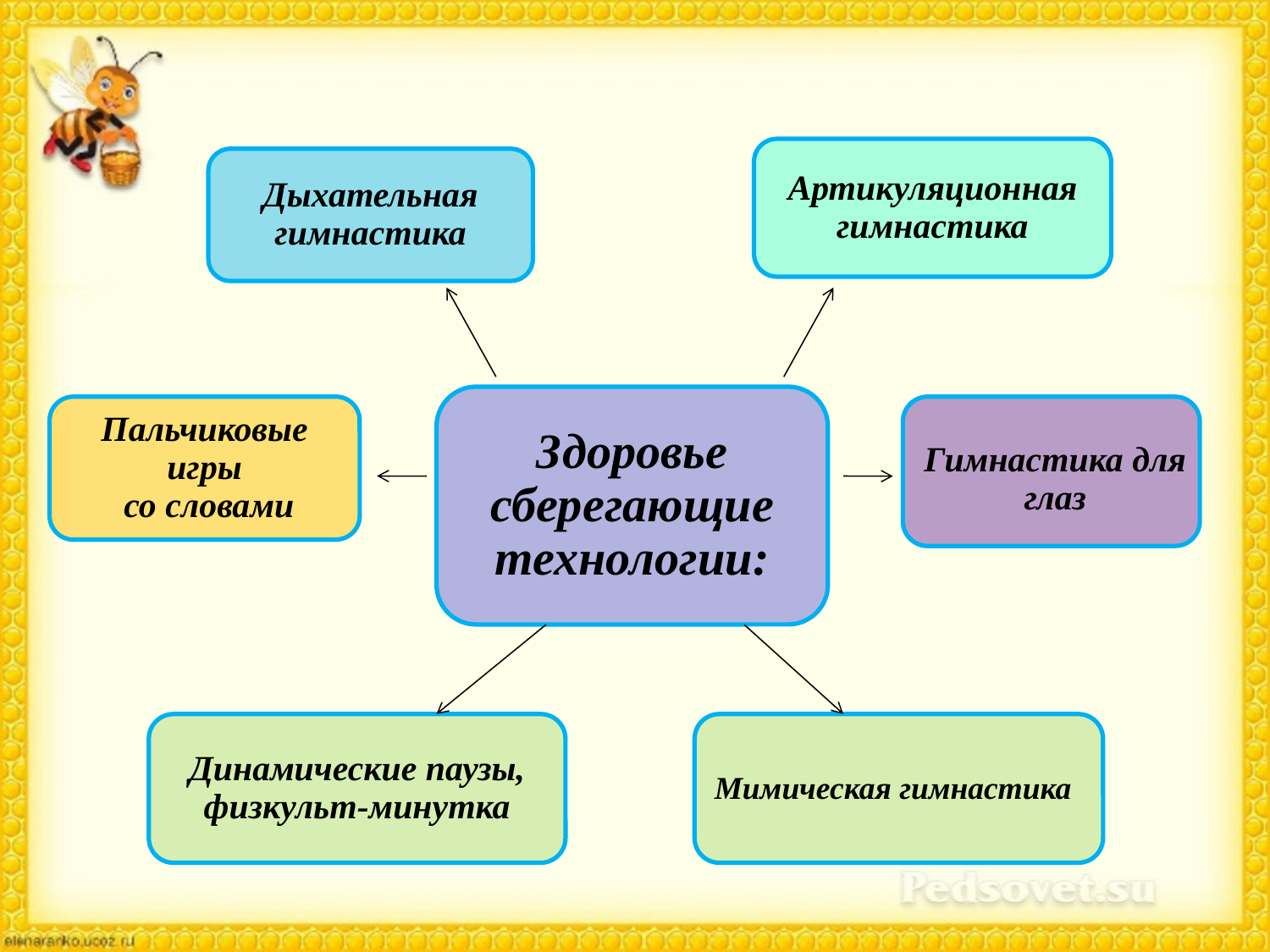

Артикуляционная гимнастика

Дыхательная гимнастика

Здоровье сберегающие технологии:

Пальчиковые игры
 со словами

Гимнастика для глаз

Динамические паузы, физкульт-минутка
Мимическая гимнастика